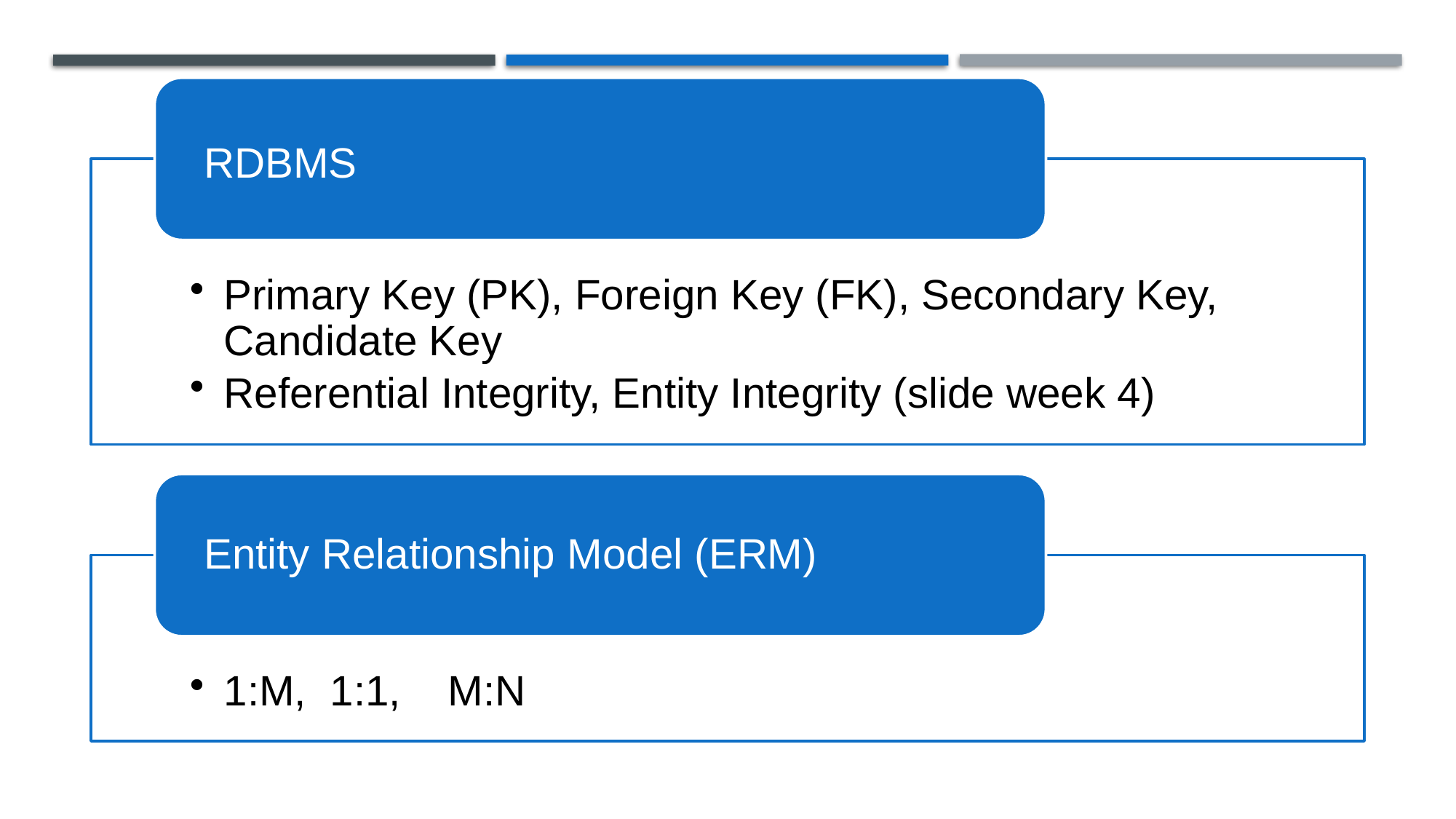

Primary Key (PK), Foreign Key (FK), Secondary Key, Candidate Key
Referential Integrity, Entity Integrity (slide week 4)
RDBMS
1:M,  1:1,    M:N
Entity Relationship Model (ERM)